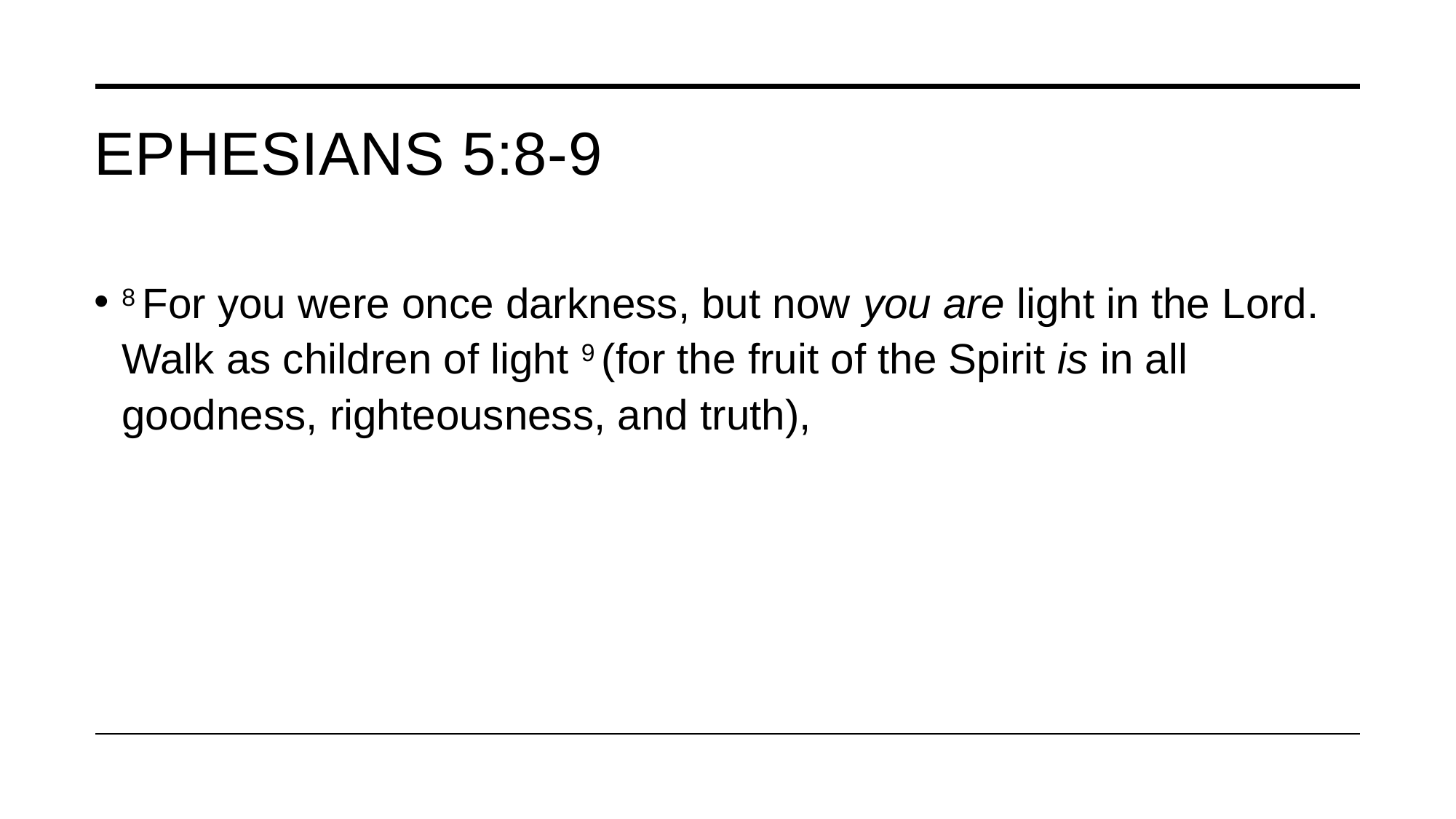

# Ephesians 5:8-9
8 For you were once darkness, but now you are light in the Lord. Walk as children of light 9 (for the fruit of the Spirit is in all goodness, righteousness, and truth),